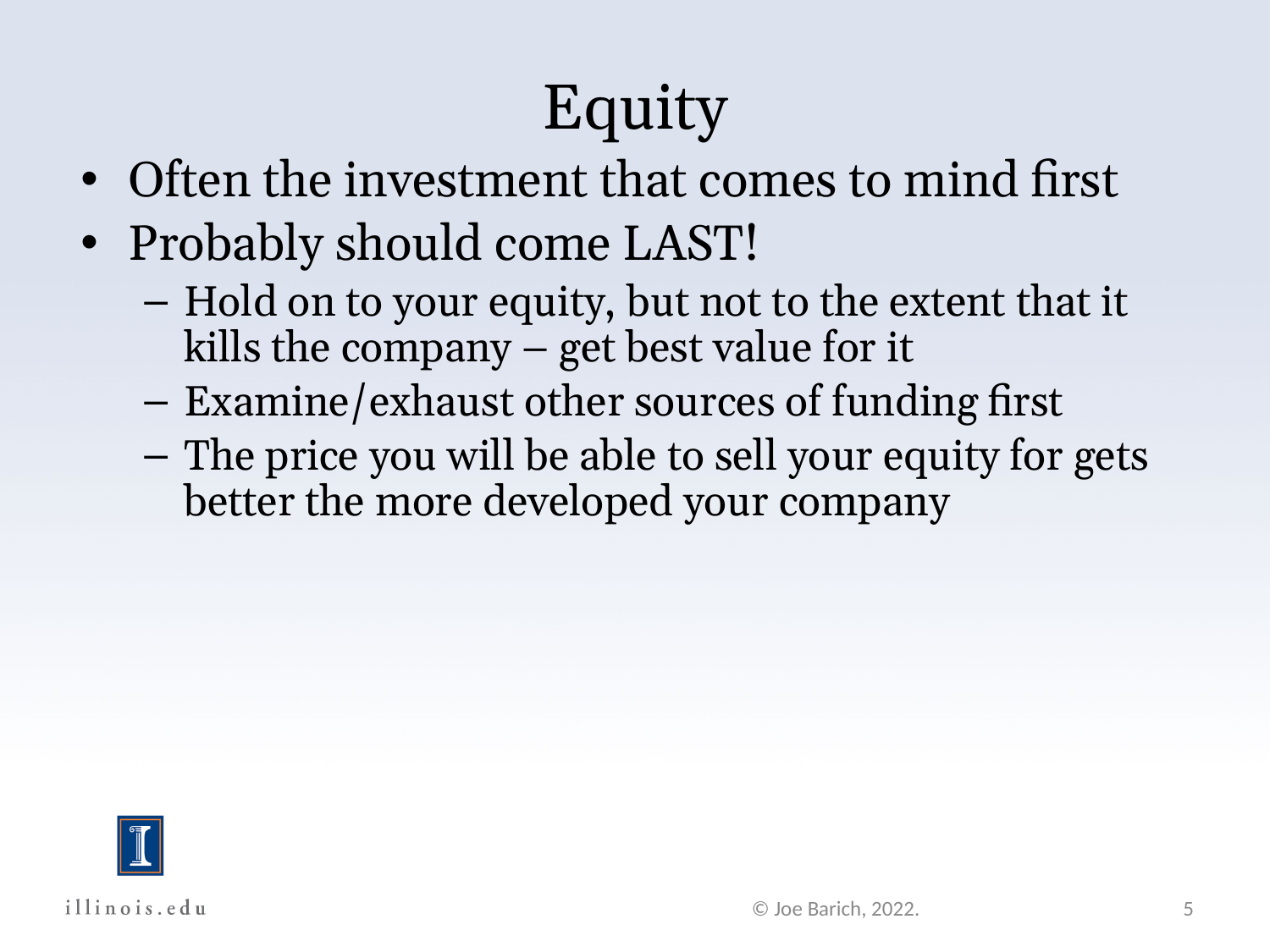

Equity
Often the investment that comes to mind first
Probably should come LAST!
Hold on to your equity, but not to the extent that it kills the company – get best value for it
Examine/exhaust other sources of funding first
The price you will be able to sell your equity for gets better the more developed your company

© Joe Barich, 2022.
5